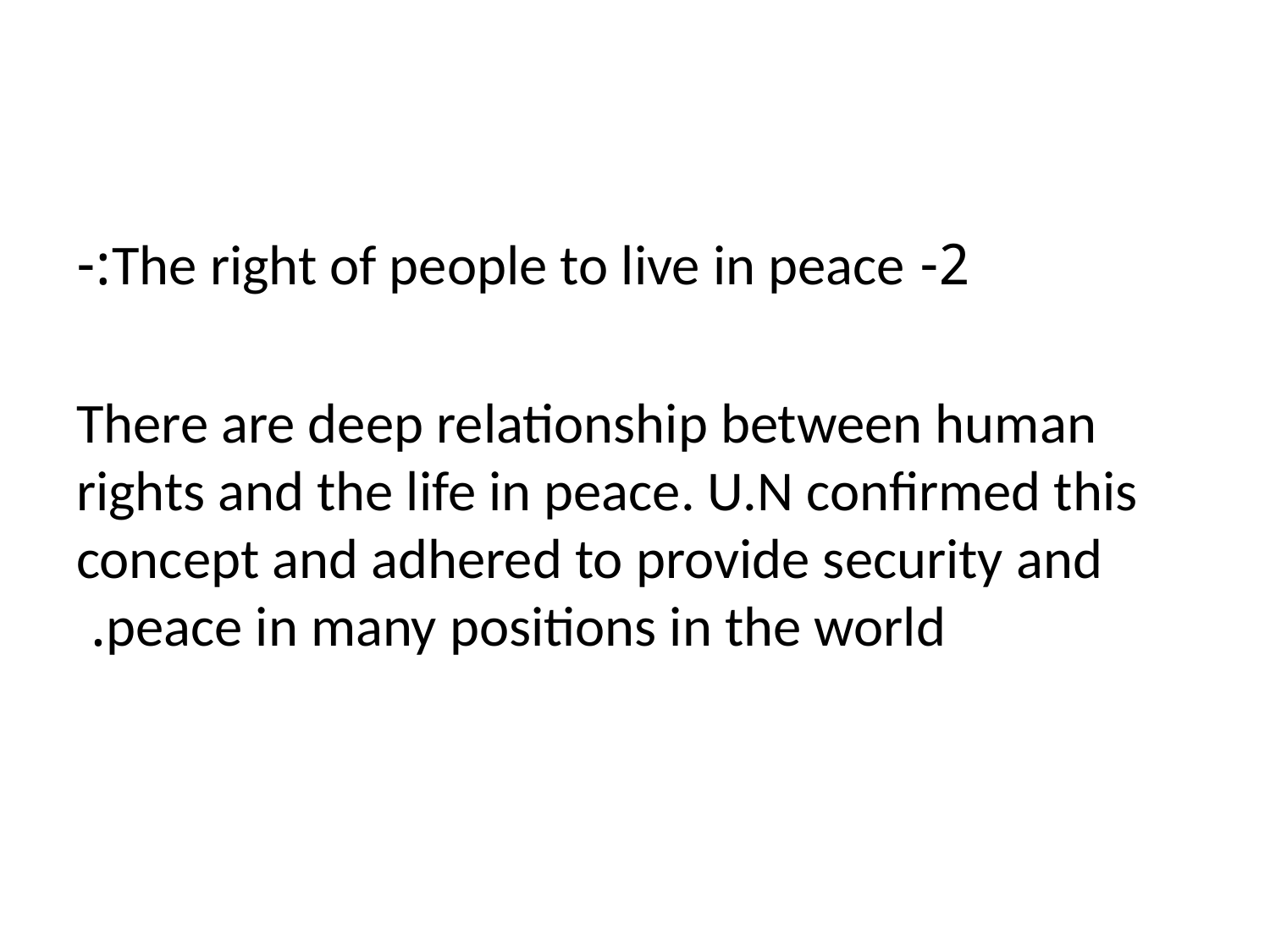

2- The right of people to live in peace:-

There are deep relationship between human  rights and the life in peace. U.N confirmed this concept and adhered to provide security and peace in many positions in the world.